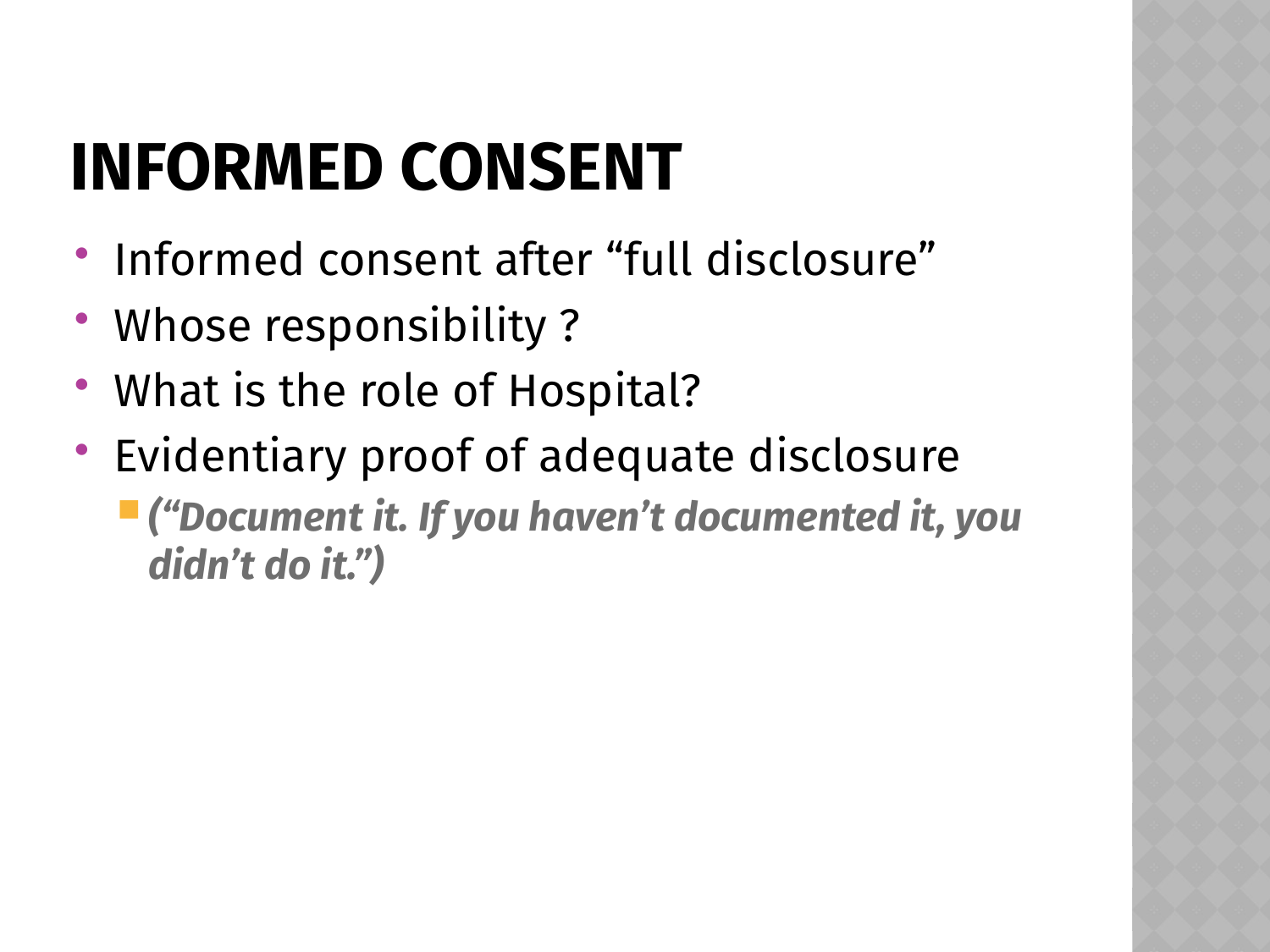

# Informed consent
Informed consent after “full disclosure”
Whose responsibility ?
What is the role of Hospital?
Evidentiary proof of adequate disclosure
(“Document it. If you haven’t documented it, you didn’t do it.”)